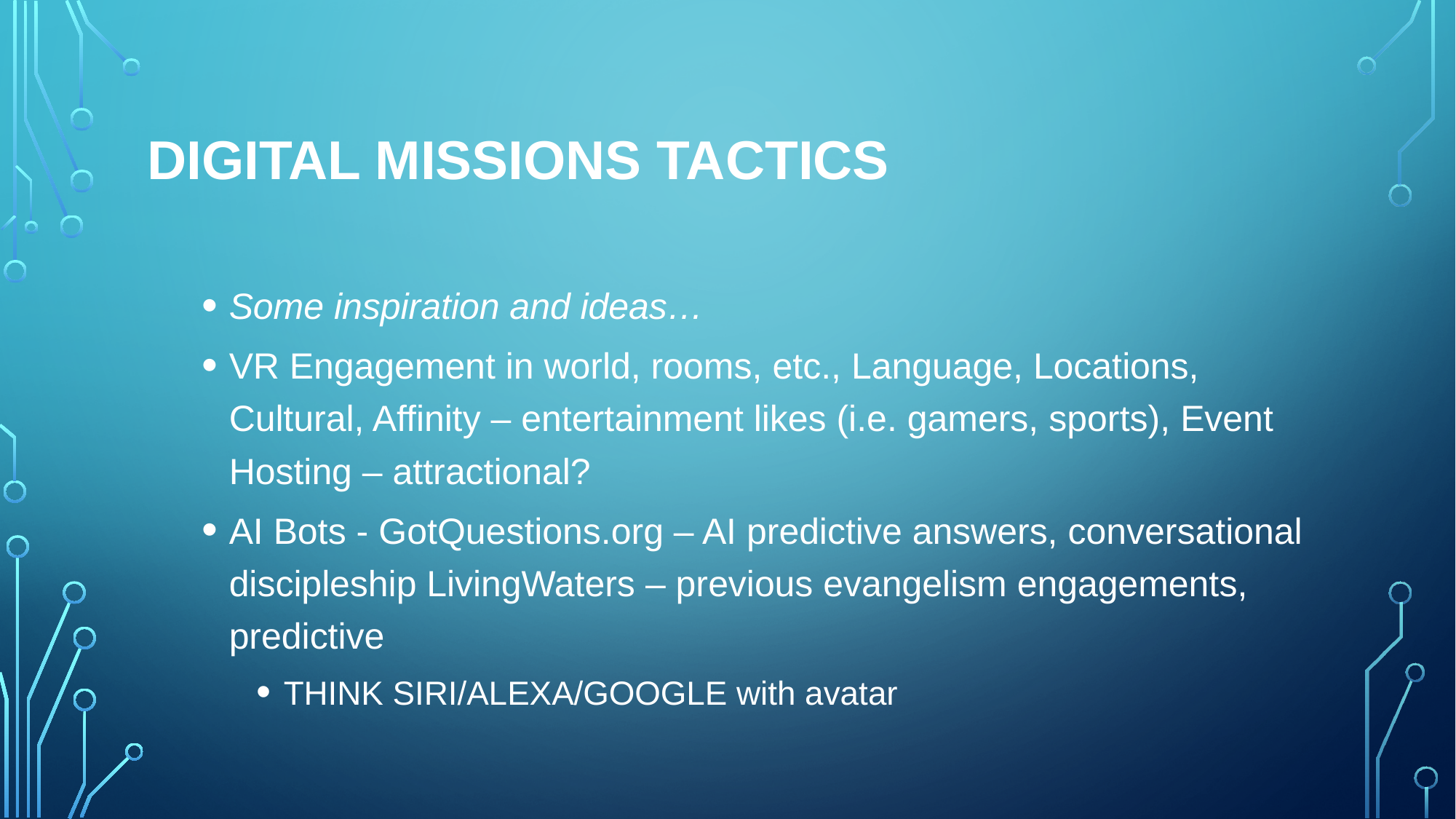

# Digital Missions TACTICS
Some inspiration and ideas…
VR Engagement in world, rooms, etc., Language, Locations, Cultural, Affinity – entertainment likes (i.e. gamers, sports), Event Hosting – attractional?
AI Bots - GotQuestions.org – AI predictive answers, conversational discipleship LivingWaters – previous evangelism engagements, predictive
THINK SIRI/ALEXA/GOOGLE with avatar